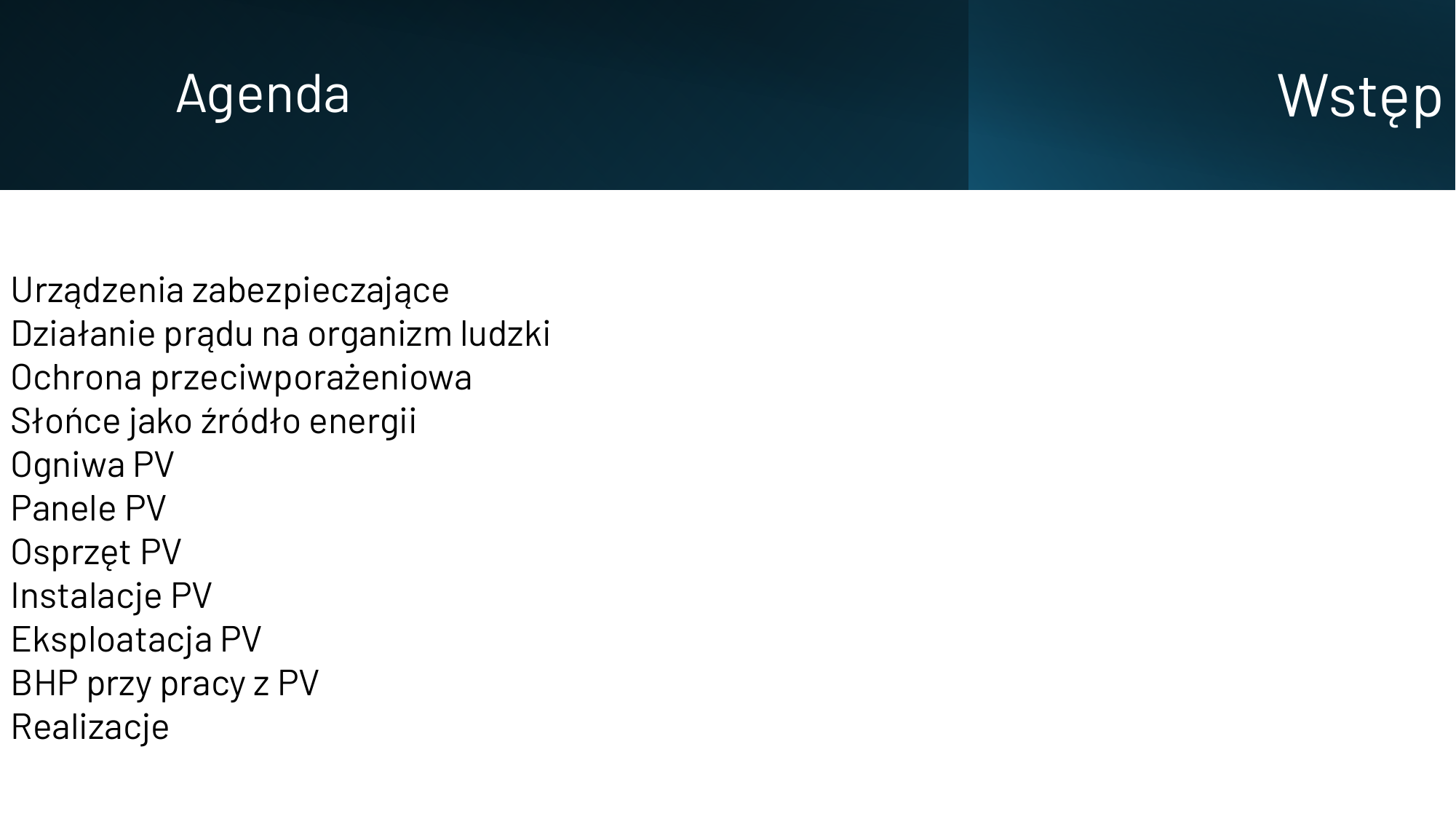

Agenda
Wstęp
Urządzenia zabezpieczające
Działanie prądu na organizm ludzki
Ochrona przeciwporażeniowa
Słońce jako źródło energii
Ogniwa PV
Panele PV
Osprzęt PV
Instalacje PV
Eksploatacja PV
BHP przy pracy z PV
Realizacje